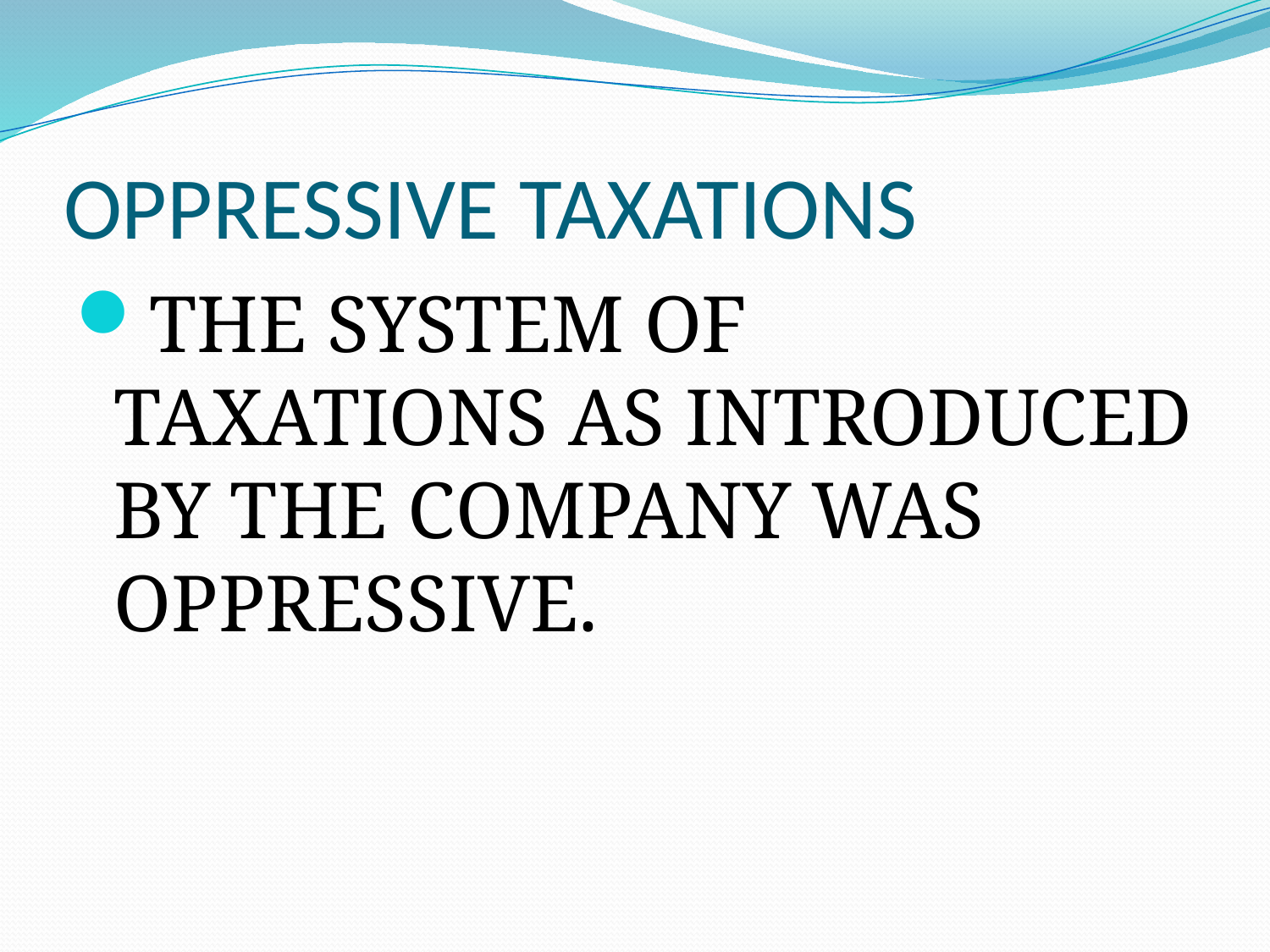

# OPPRESSIVE TAXATIONS
THE SYSTEM OF TAXATIONS AS INTRODUCED BY THE COMPANY WAS OPPRESSIVE.